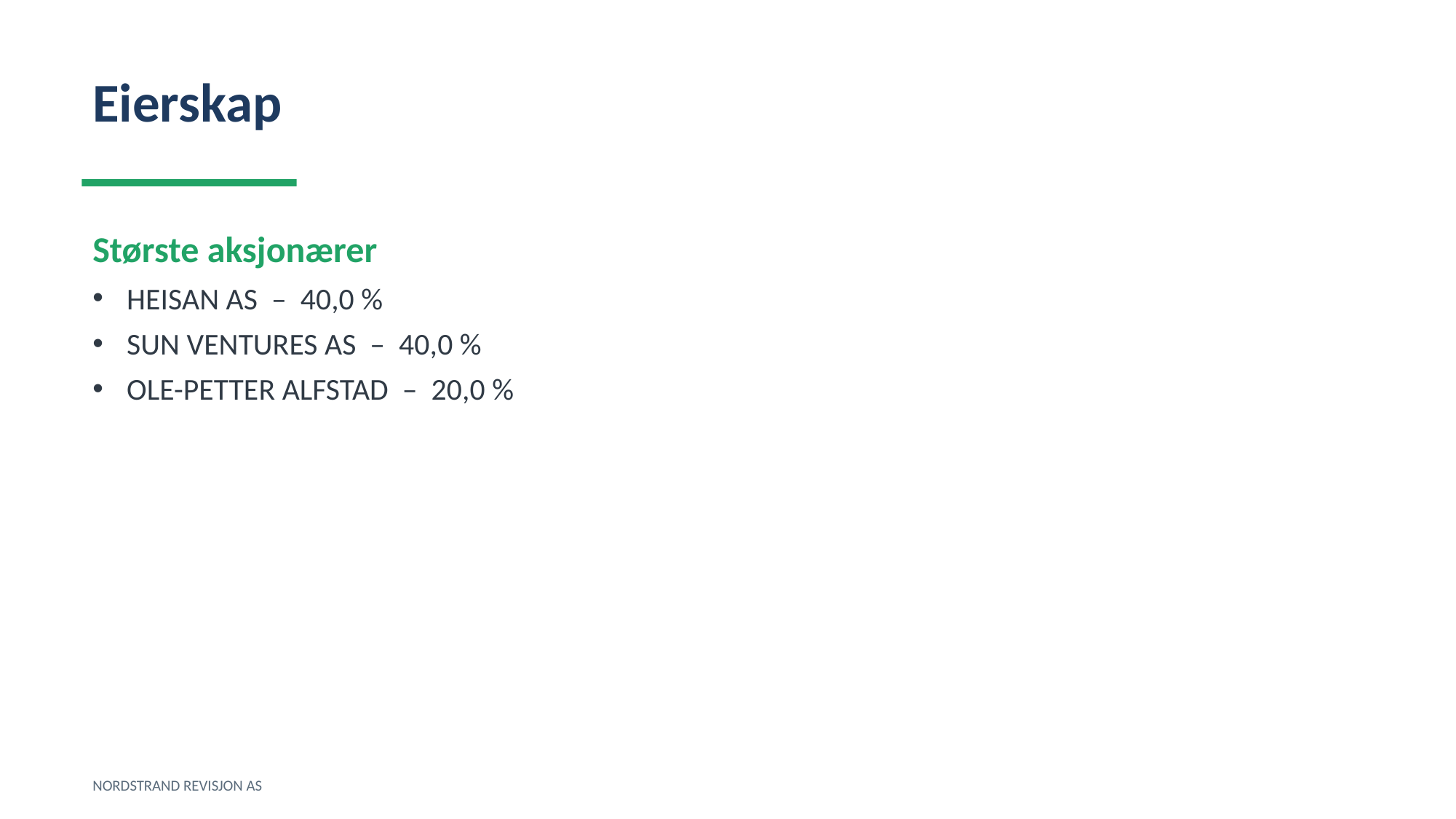

Eierskap

Største aksjonærer
HEISAN AS  –  40,0 %
SUN VENTURES AS  –  40,0 %
OLE-PETTER ALFSTAD  –  20,0 %
NORDSTRAND REVISJON AS